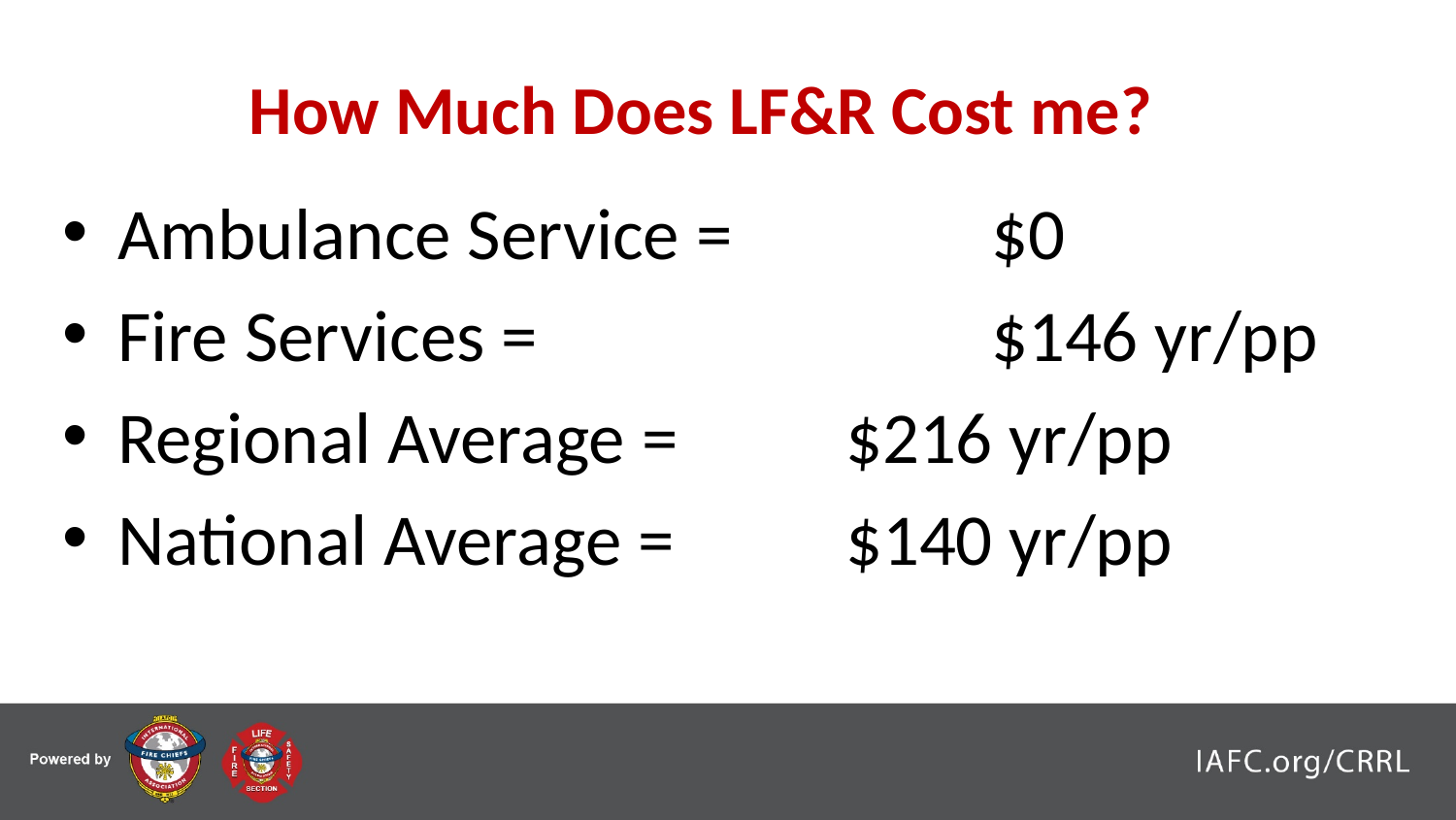

How Much Does LF&R Cost me?
Ambulance Service = 		$0
Fire Services = 			$146 yr/pp
Regional Average = 		$216 yr/pp
National Average = 		$140 yr/pp